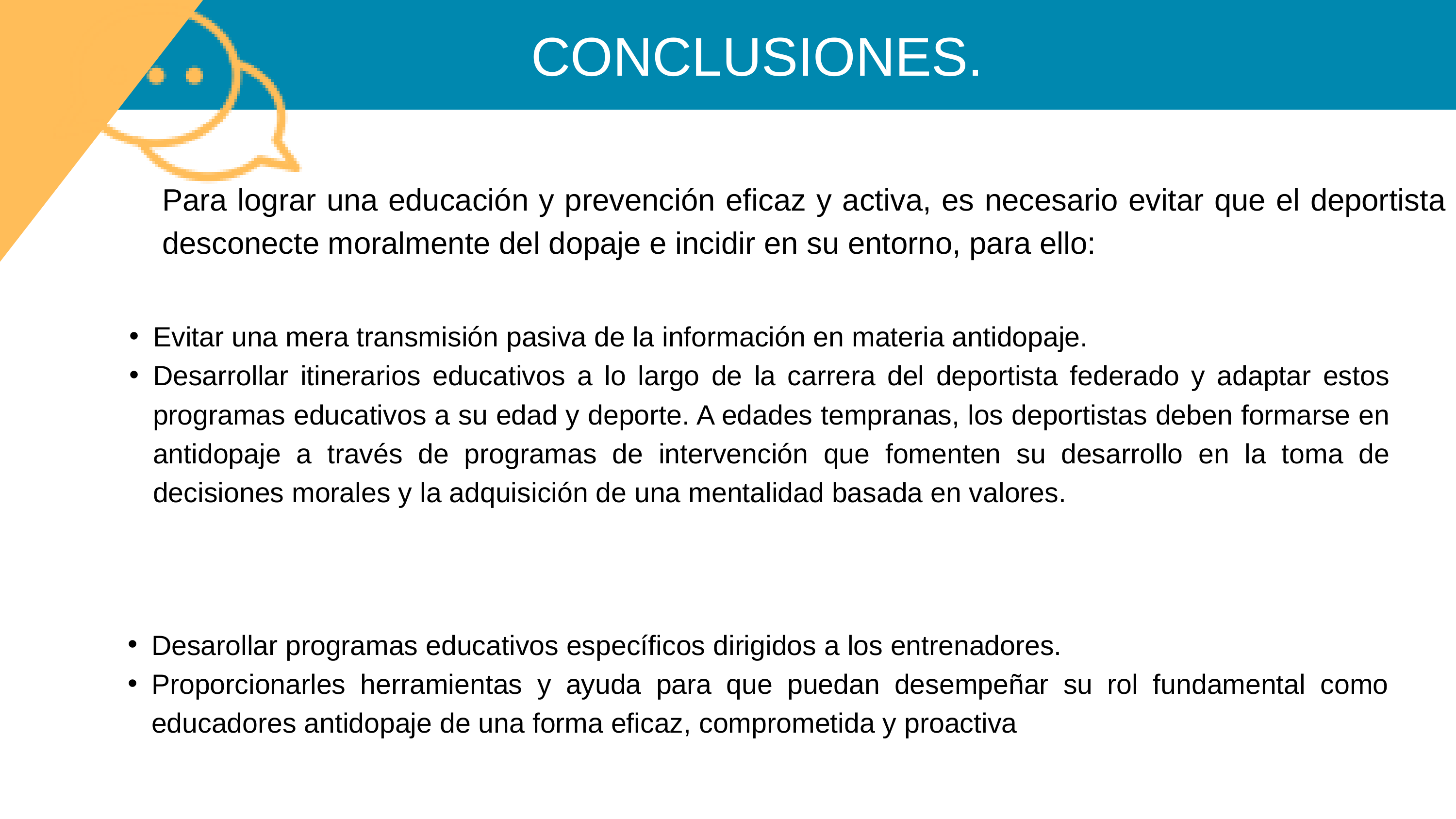

CONCLUSIONES.
Para lograr una educación y prevención eficaz y activa, es necesario evitar que el deportista desconecte moralmente del dopaje e incidir en su entorno, para ello:
Evitar una mera transmisión pasiva de la información en materia antidopaje.
Desarrollar itinerarios educativos a lo largo de la carrera del deportista federado y adaptar estos programas educativos a su edad y deporte. A edades tempranas, los deportistas deben formarse en antidopaje a través de programas de intervención que fomenten su desarrollo en la toma de decisiones morales y la adquisición de una mentalidad basada en valores.

Desarollar programas educativos específicos dirigidos a los entrenadores.
Proporcionarles herramientas y ayuda para que puedan desempeñar su rol fundamental como educadores antidopaje de una forma eficaz, comprometida y proactiva